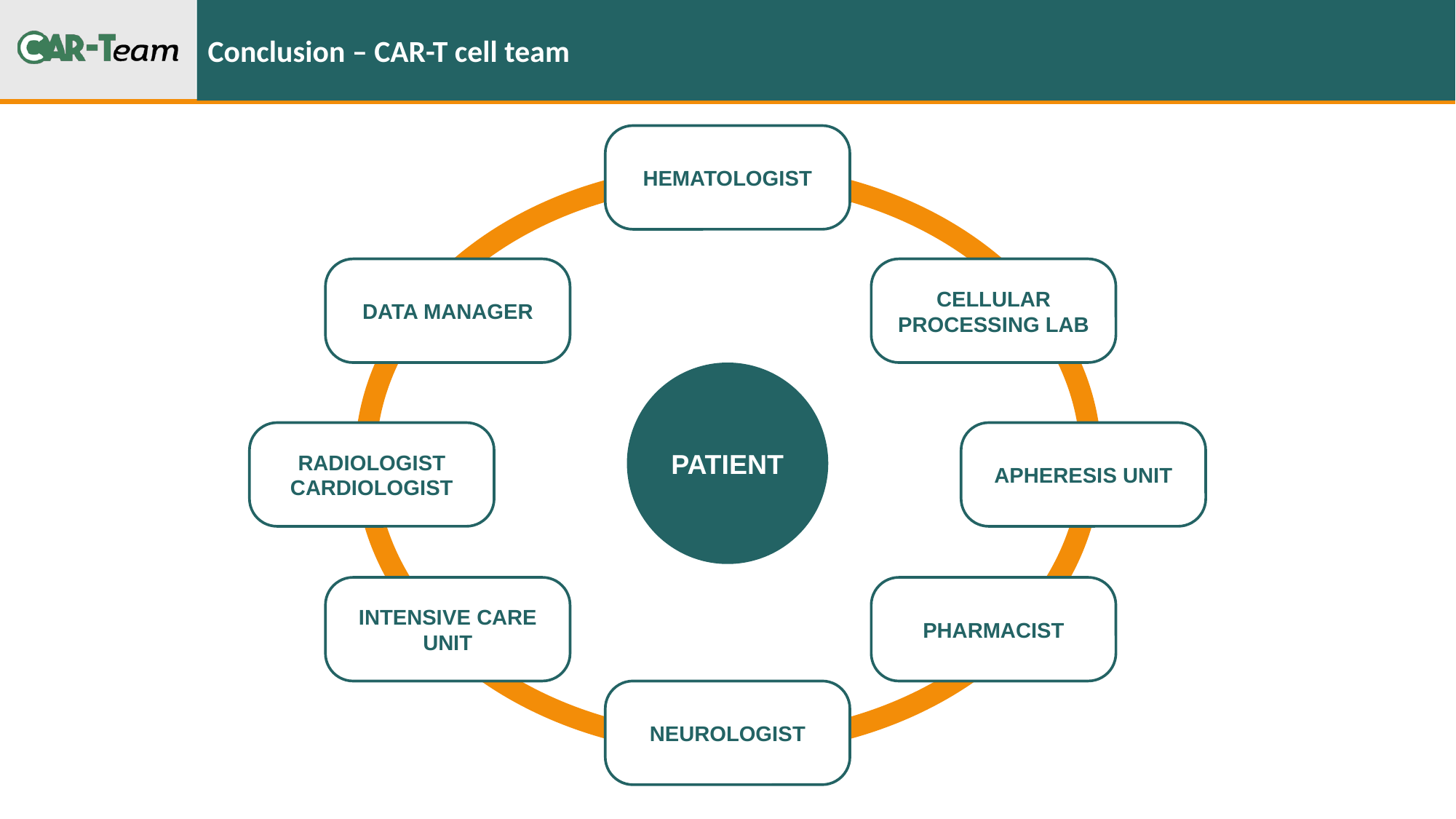

# Conclusion – CAR-T cell team
HEMATOLOGIST

DATA MANAGER
CELLULAR PROCESSING LAB
PATIENT
RADIOLOGIST
CARDIOLOGIST
APHERESIS UNIT
INTENSIVE CARE
UNIT
PHARMACIST
NEUROLOGIST